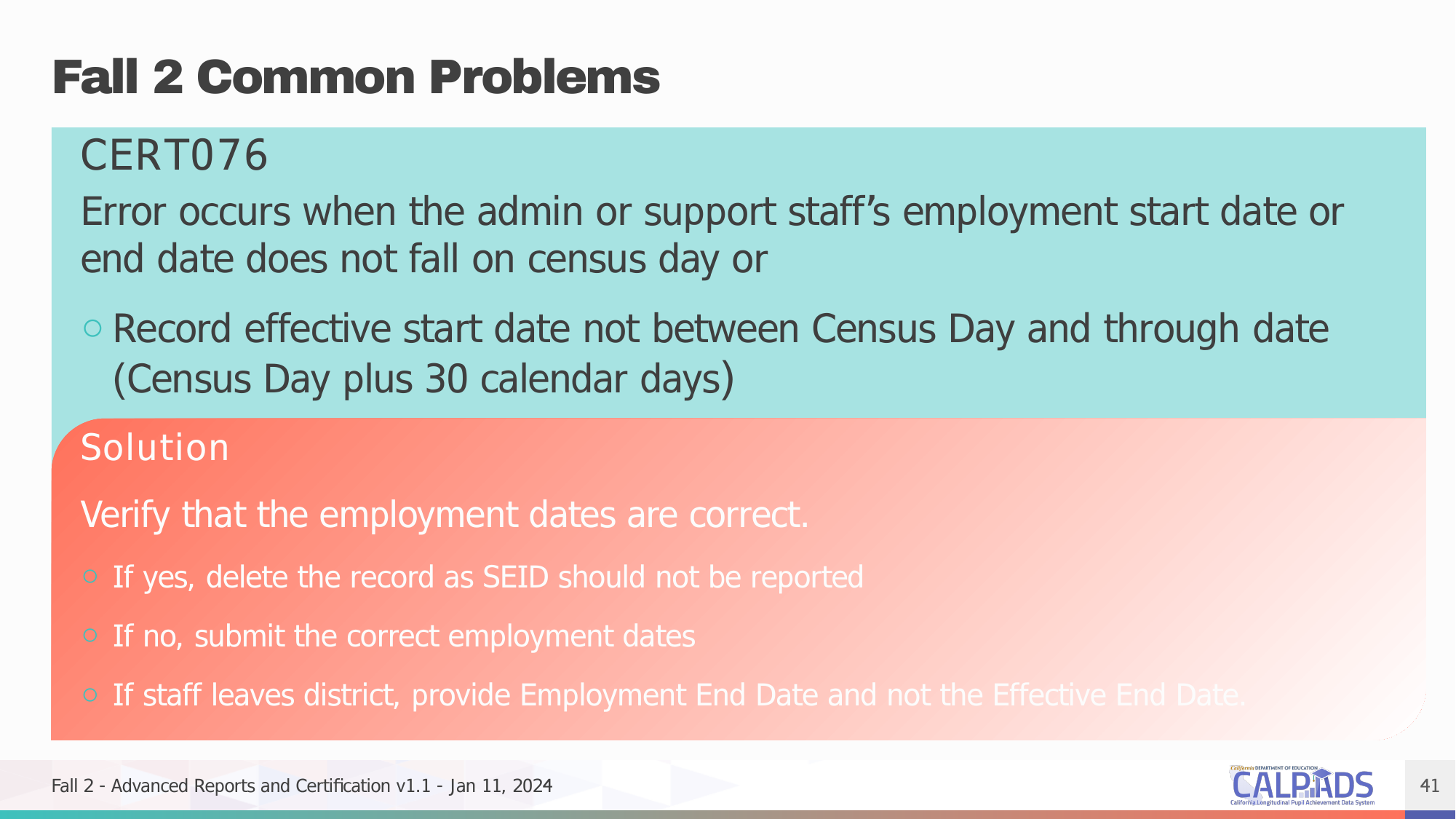

# Fall 2 Common Problems
CERT076
Error occurs when the admin or support staff’s employment start date or end date does not fall on census day or
Record effective start date not between Census Day and through date (Census Day plus 30 calendar days)
Solution
Verify that the employment dates are correct.
If yes, delete the record as SEID should not be reported
If no, submit the correct employment dates
If staff leaves district, provide Employment End Date and not the Effective End Date.
Fall 2 - Advanced Reports and Certification v1.1 - Jan 11, 2024
41